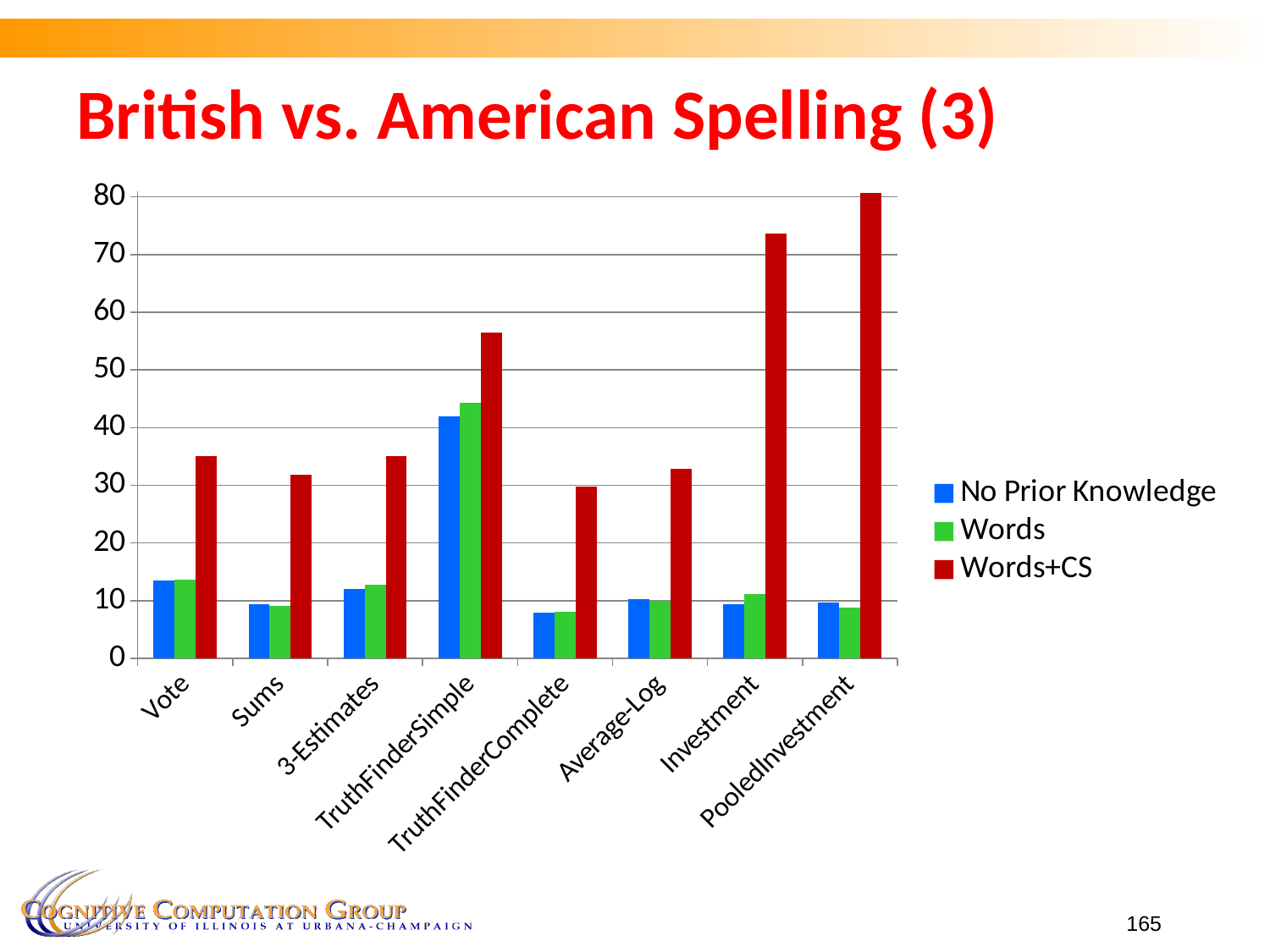

British vs. American Spelling (3)

### Chart

| Category | No Prior Knowledge | Words | Words+CS |
|---|---|---|---|
| Vote | 13.54 | 13.69 | 35.1 |
| Sums | 9.37 | 9.02 | 31.88 |
| 3-Estimates | 11.96 | 12.72 | 35.1 |
| TruthFinderSimple | 41.93 | 44.28 | 56.52 |
| TruthFinderComplete | 7.93 | 8.05 | 29.79 |
| Average-Log | 10.23 | 9.98 | 32.85 |
| Investment | 9.36 | 11.11 | 73.59 |
| PooledInvestment | 9.65 | 8.86 | 80.68 |
165